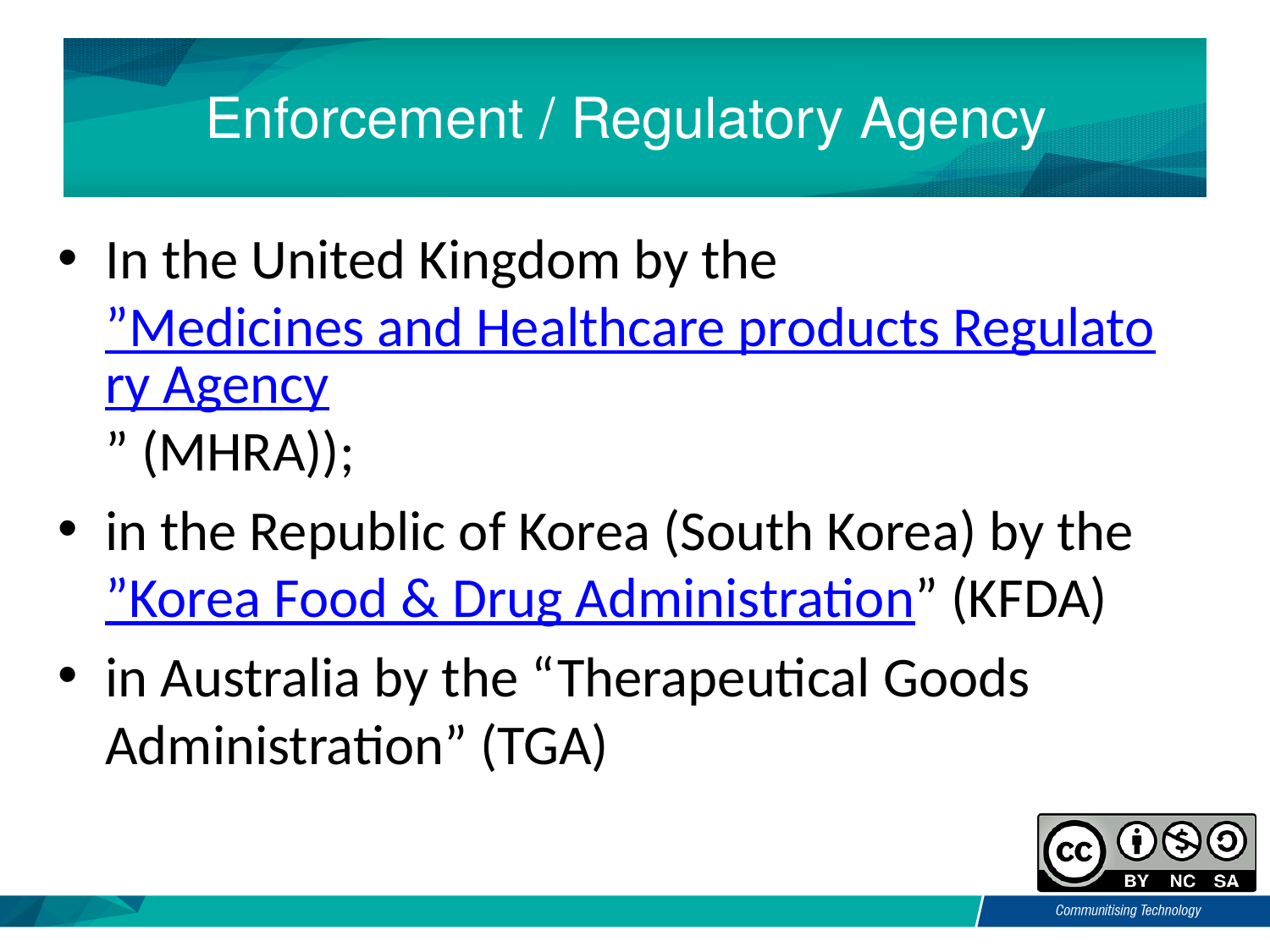

# Enforcement / Regulatory Agency
In the United Kingdom by the ”Medicines and Healthcare products Regulatory Agency” (MHRA));
in the Republic of Korea (South Korea) by the ”Korea Food & Drug Administration” (KFDA)
in Australia by the “Therapeutical Goods Administration” (TGA)